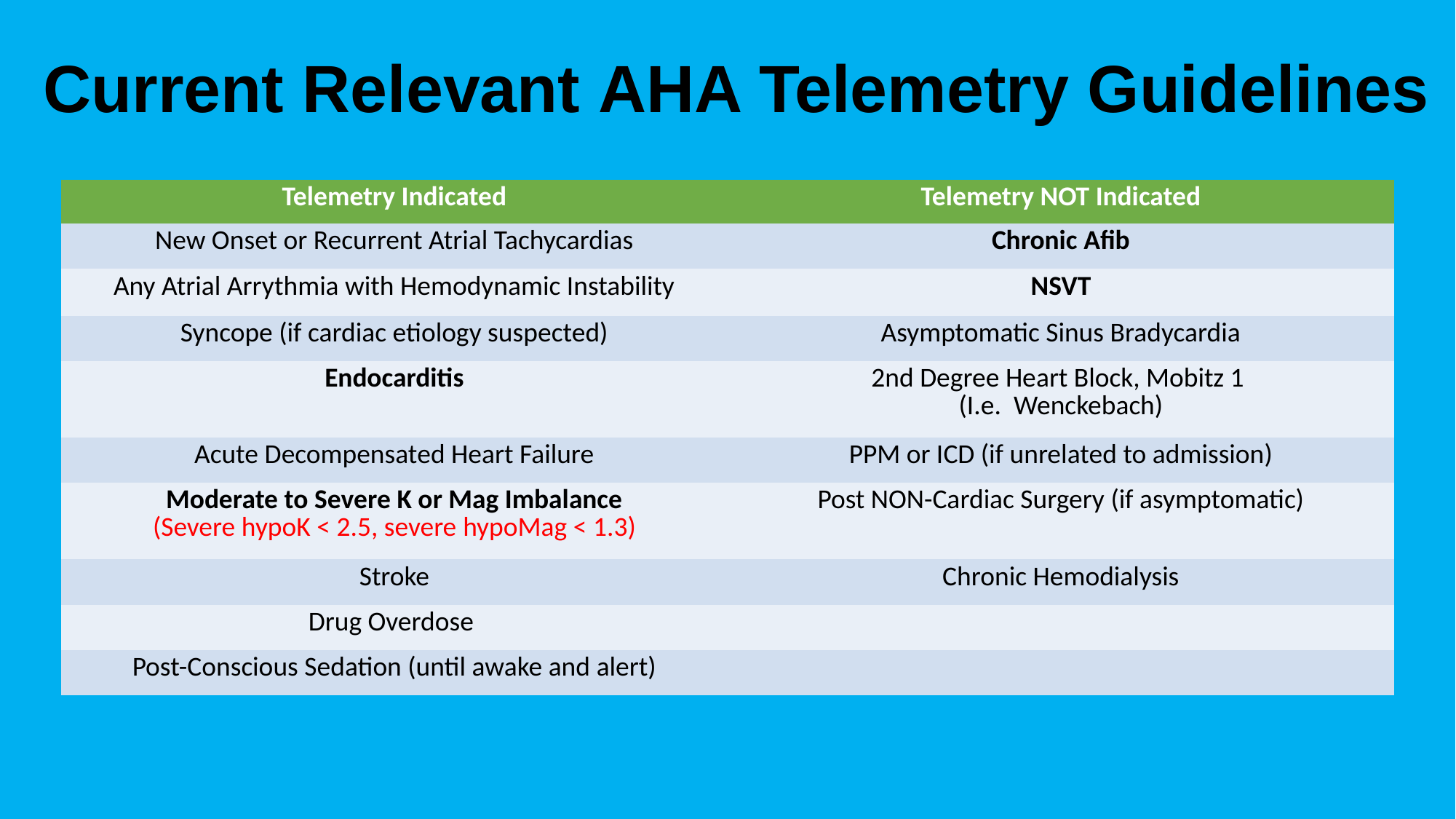

Current Relevant AHA Telemetry Guidelines
| Telemetry Indicated | Telemetry NOT Indicated |
| --- | --- |
| New Onset or Recurrent Atrial Tachycardias | Chronic Afib |
| Any Atrial Arrythmia with Hemodynamic Instability | NSVT |
| Syncope (if cardiac etiology suspected) | Asymptomatic Sinus Bradycardia |
| Endocarditis | 2nd Degree Heart Block, Mobitz 1  (I.e.  Wenckebach) |
| Acute Decompensated Heart Failure | PPM or ICD (if unrelated to admission) |
| Moderate to Severe K or Mag Imbalance (Severe hypoK < 2.5, severe hypoMag < 1.3) | Post NON-Cardiac Surgery (if asymptomatic) |
| Stroke | Chronic Hemodialysis |
| Drug Overdose |  |
| Post-Conscious Sedation (until awake and alert) |  |